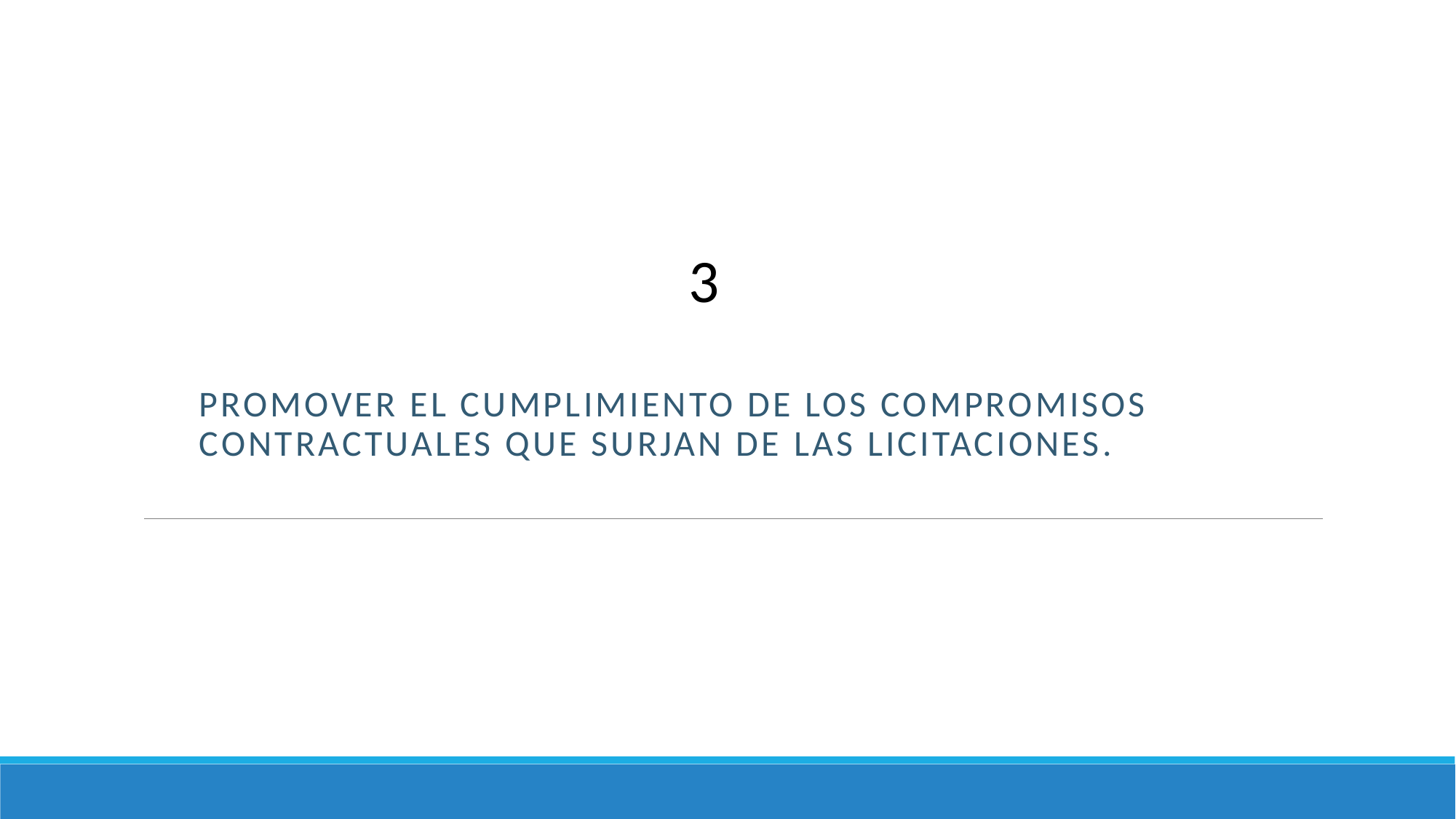

3

Promover el cumplimiento de los compromisos contractuales que surjan de las licitaciones.